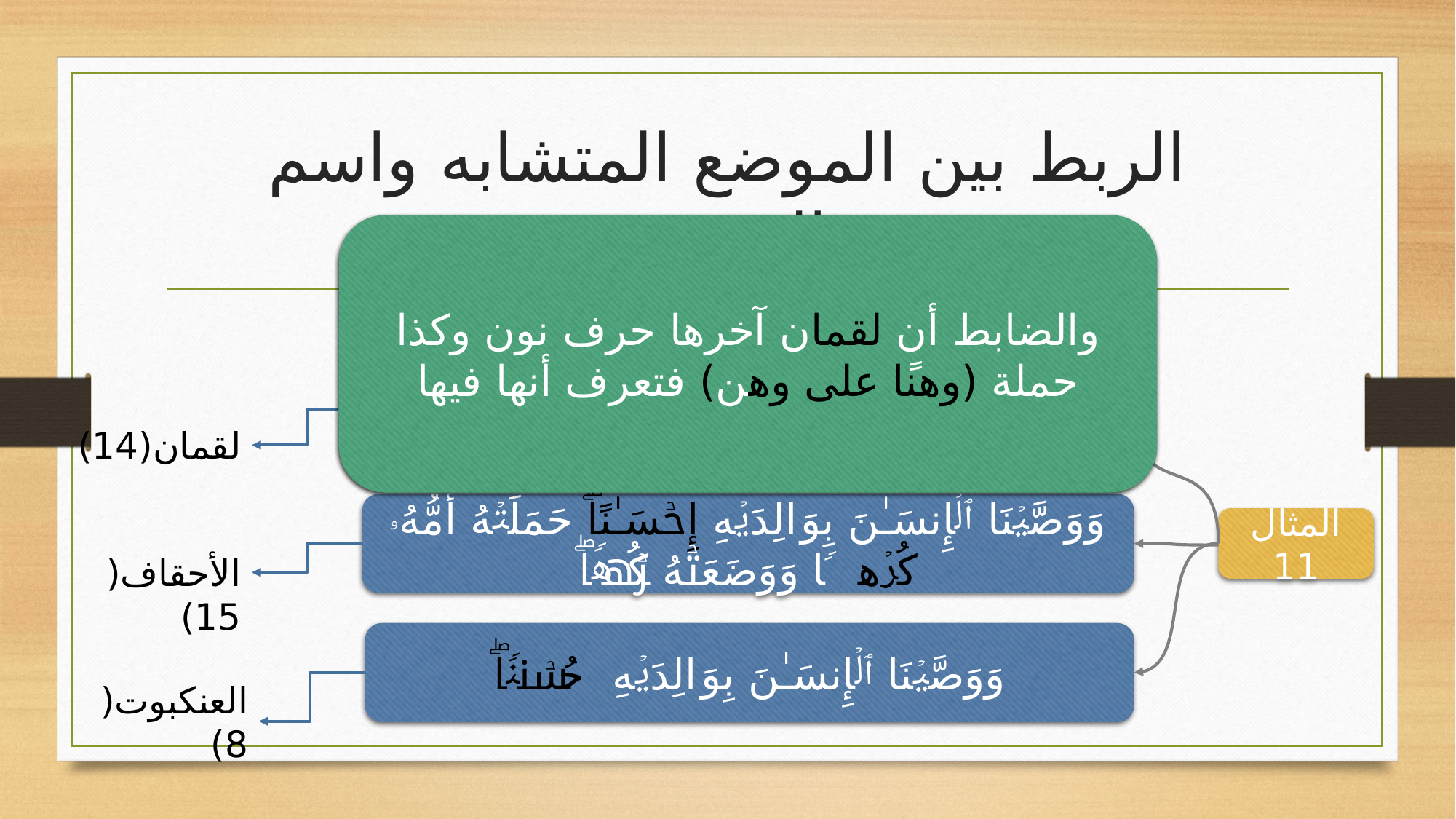

# الربط بين الموضع المتشابه واسم السورة
و الضابط أنه لم يذكر الاحسان في لقمان للتوسع هناك في ذكر خصاله، واربط بين الهمزة في (إحسانً) بالهمزة في الأحقاف، ويبقى (حسنًا) فتعرف أنها في العنكبوت
والضابط أن لقمان آخرها حرف نون وكذا حملة (وهنًا على وهن) فتعرف أنها فيها
وَوَصَّیۡنَا ٱلۡإِنسَـٰنَ بِوَ ا⁠لِدَیۡهِ حَمَلَتۡهُ أُمُّهُۥ وَهۡنًا عَلَىٰ وَهۡنࣲ
وَوَصَّیۡنَا ٱلۡإِنسَـٰنَ بِوَ ا⁠لِدَیۡهِ إِحۡسَـٰنًاۖ حَمَلَتۡهُ أُمُّهُۥ كُرۡهࣰا وَوَضَعَتۡهُ كُرۡهࣰاۖ
المثال 11
وَوَصَّیۡنَا ٱلۡإِنسَـٰنَ بِوَ الِدَیۡهِ حُسۡنࣰاۖ
لقمان(14)
الأحقاف(15)
العنكبوت(8)